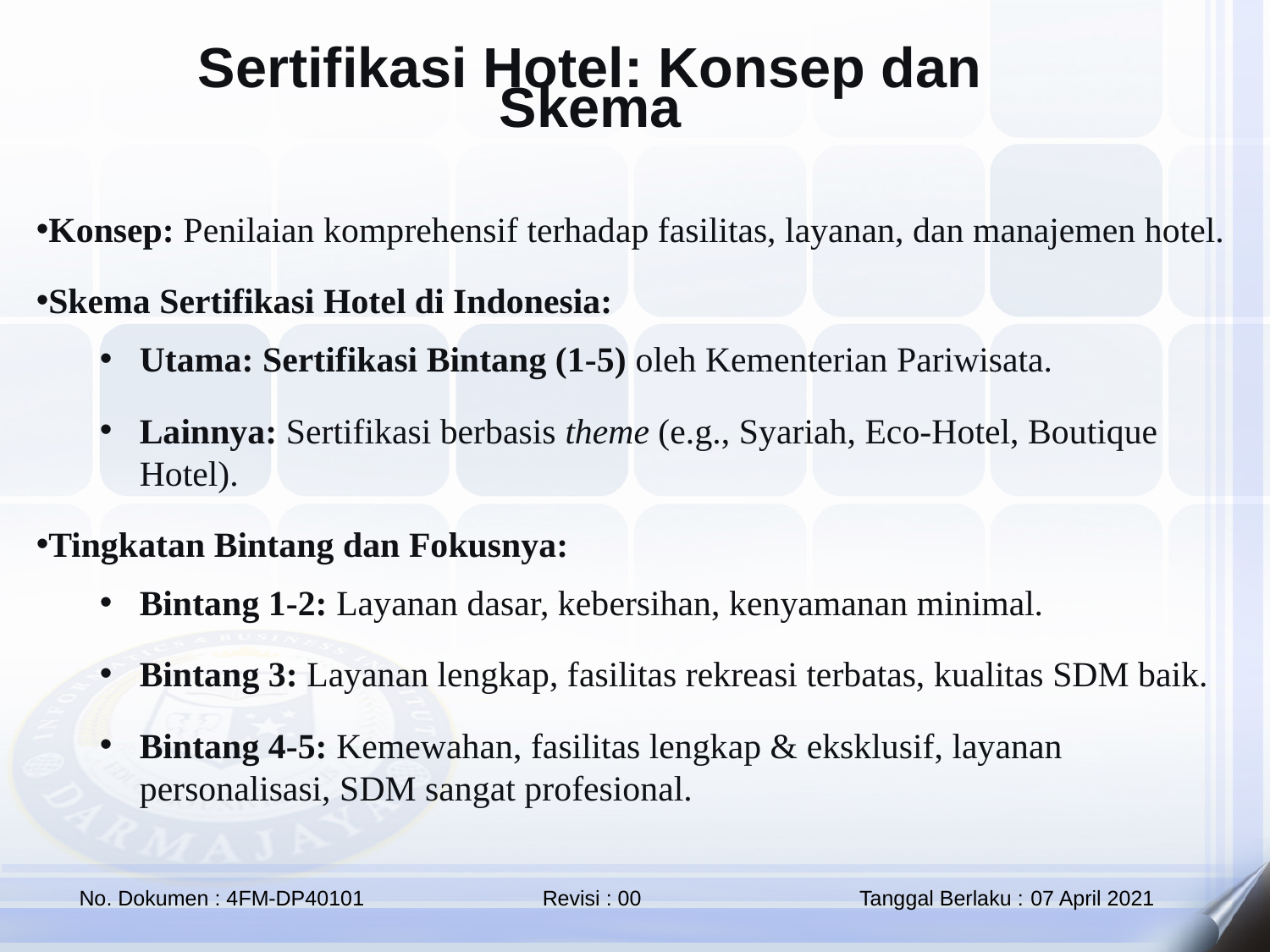

Sertifikasi Hotel: Konsep dan Skema
Konsep: Penilaian komprehensif terhadap fasilitas, layanan, dan manajemen hotel.
Skema Sertifikasi Hotel di Indonesia:
Utama: Sertifikasi Bintang (1-5) oleh Kementerian Pariwisata.
Lainnya: Sertifikasi berbasis theme (e.g., Syariah, Eco-Hotel, Boutique Hotel).
Tingkatan Bintang dan Fokusnya:
Bintang 1-2: Layanan dasar, kebersihan, kenyamanan minimal.
Bintang 3: Layanan lengkap, fasilitas rekreasi terbatas, kualitas SDM baik.
Bintang 4-5: Kemewahan, fasilitas lengkap & eksklusif, layanan personalisasi, SDM sangat profesional.